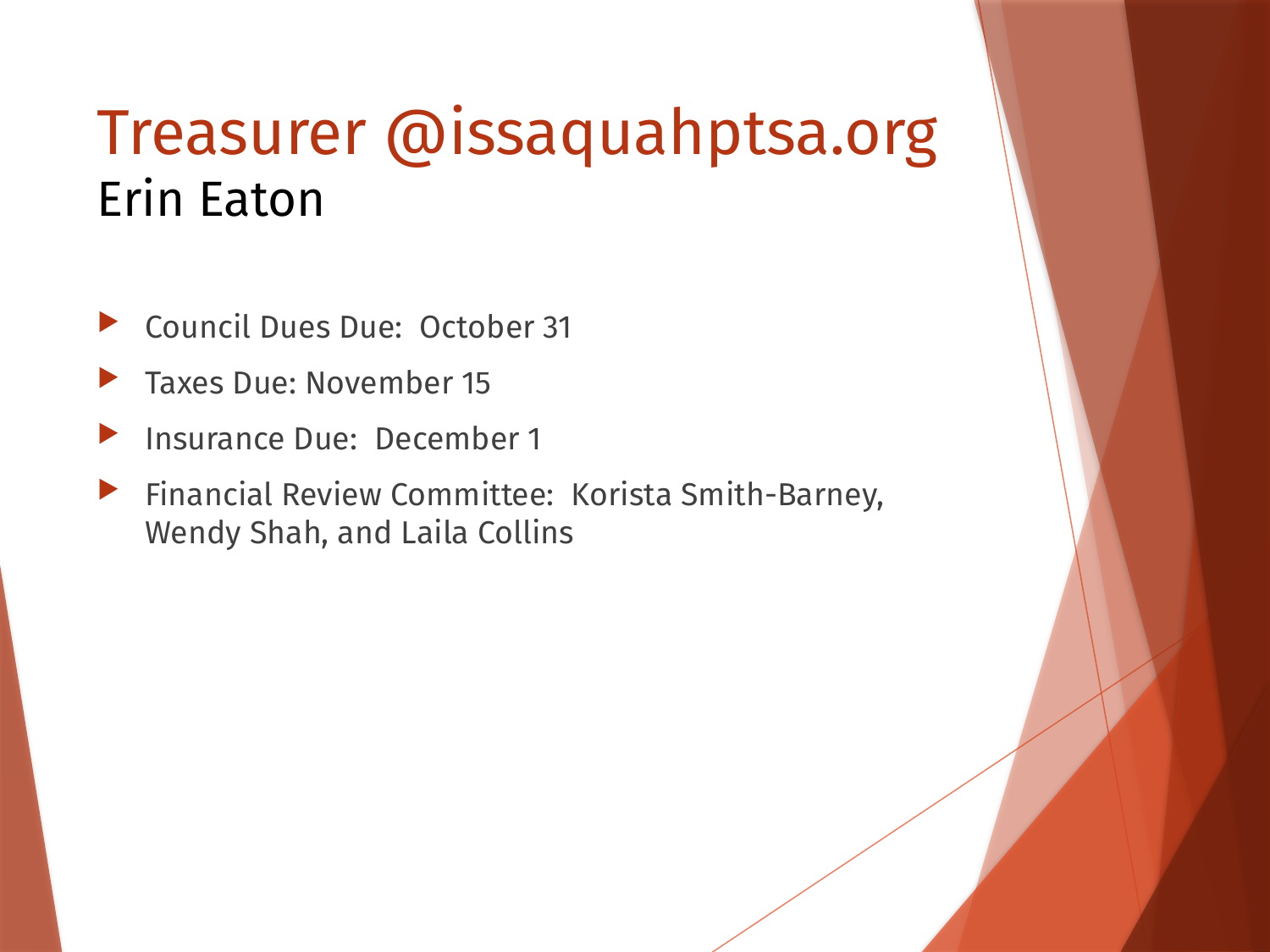

# Treasurer @issaquahptsa.org Erin Eaton
Council Dues Due:  October 31
Taxes Due: November 15
Insurance Due:  December 1
Financial Review Committee:  Korista Smith-Barney, Wendy Shah, and Laila Collins